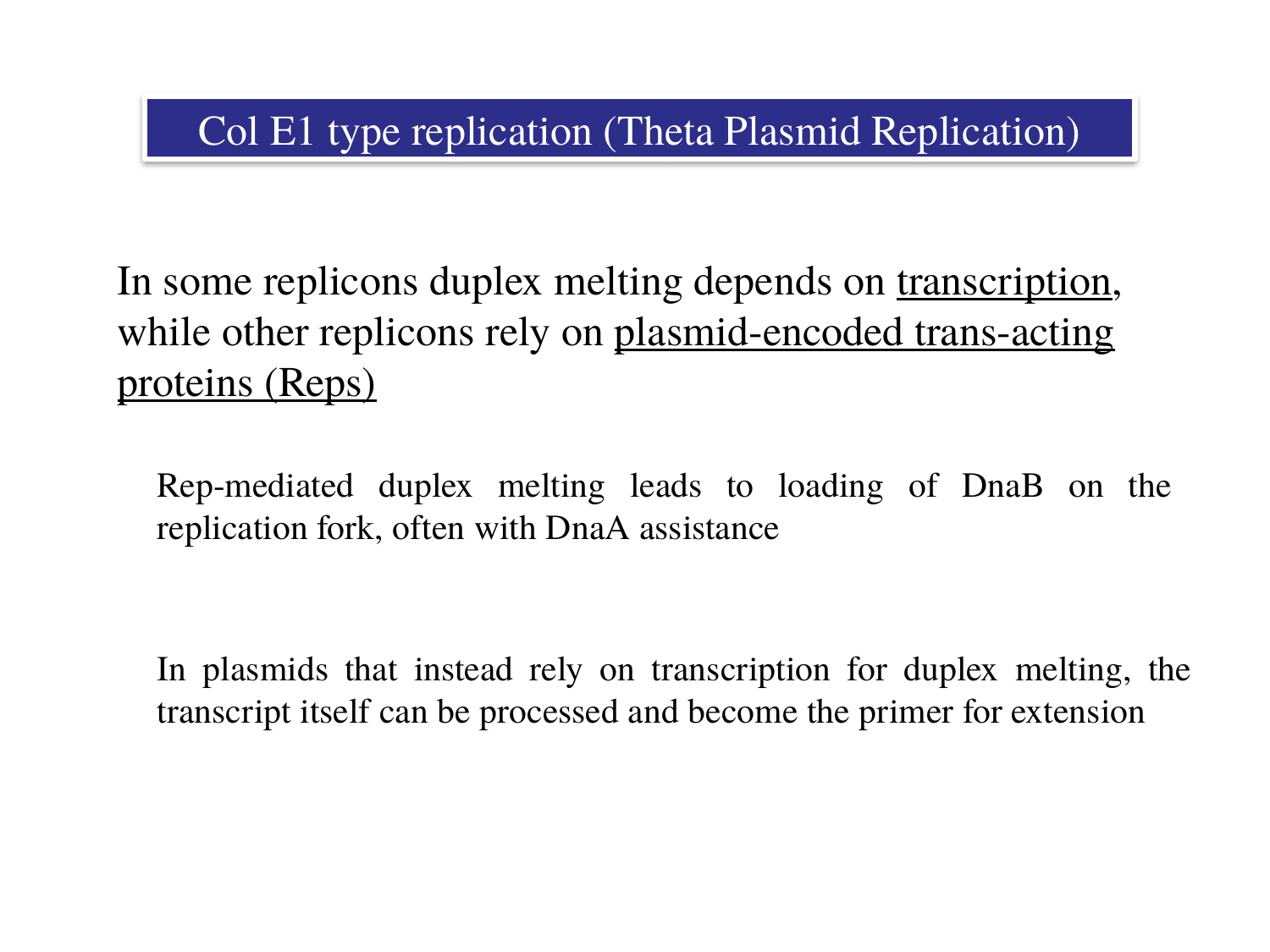

Col E1 type replication (Theta Plasmid Replication)
In some replicons duplex melting depends on transcription, while other replicons rely on plasmid-encoded trans-acting proteins (Reps)
Rep-mediated duplex melting leads to loading of DnaB on the replication fork, often with DnaA assistance
In plasmids that instead rely on transcription for duplex melting, the transcript itself can be processed and become the primer for extension